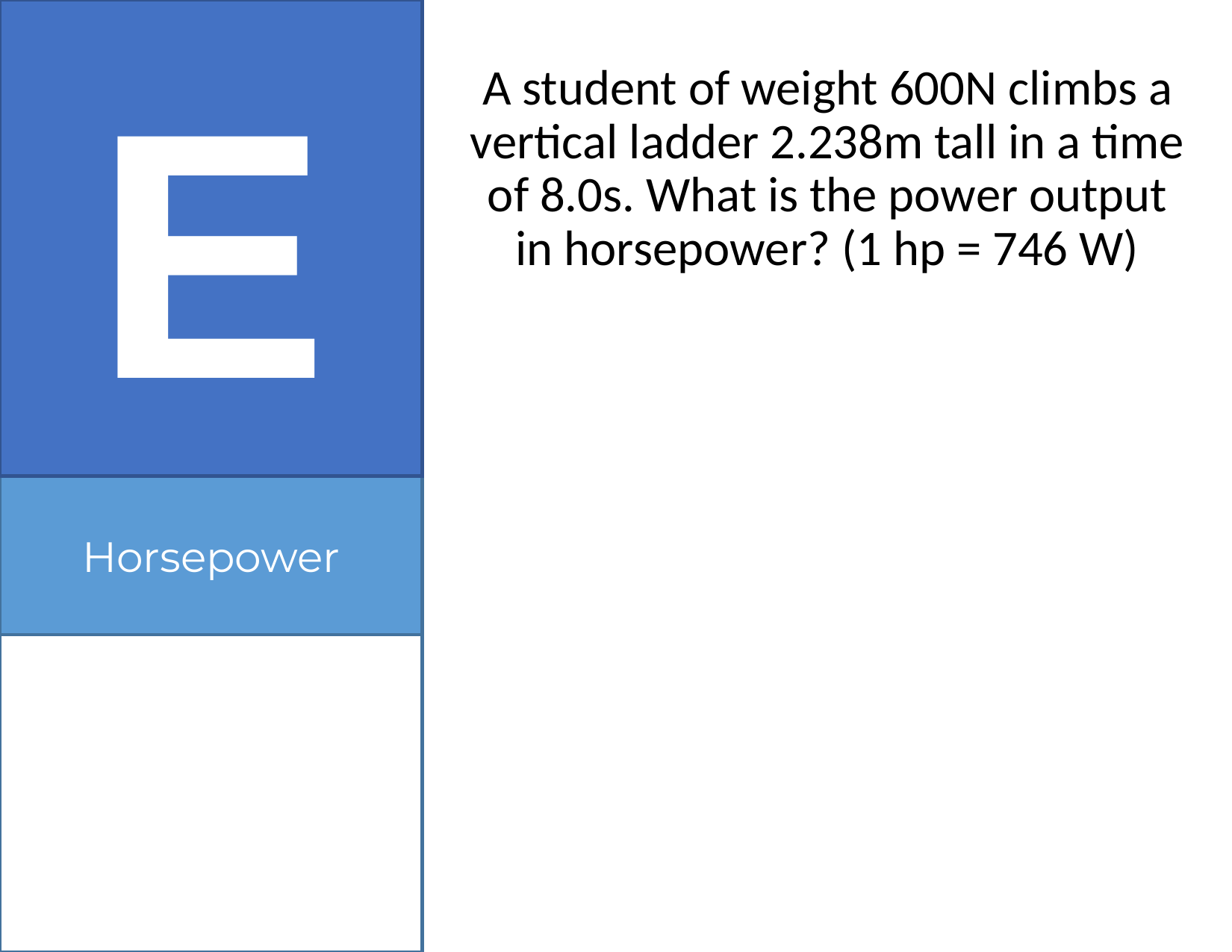

E
# A student of weight 600N climbs a vertical ladder 2.238m tall in a time of 8.0s. What is the power output in horsepower? (1 hp = 746 W)
Horsepower